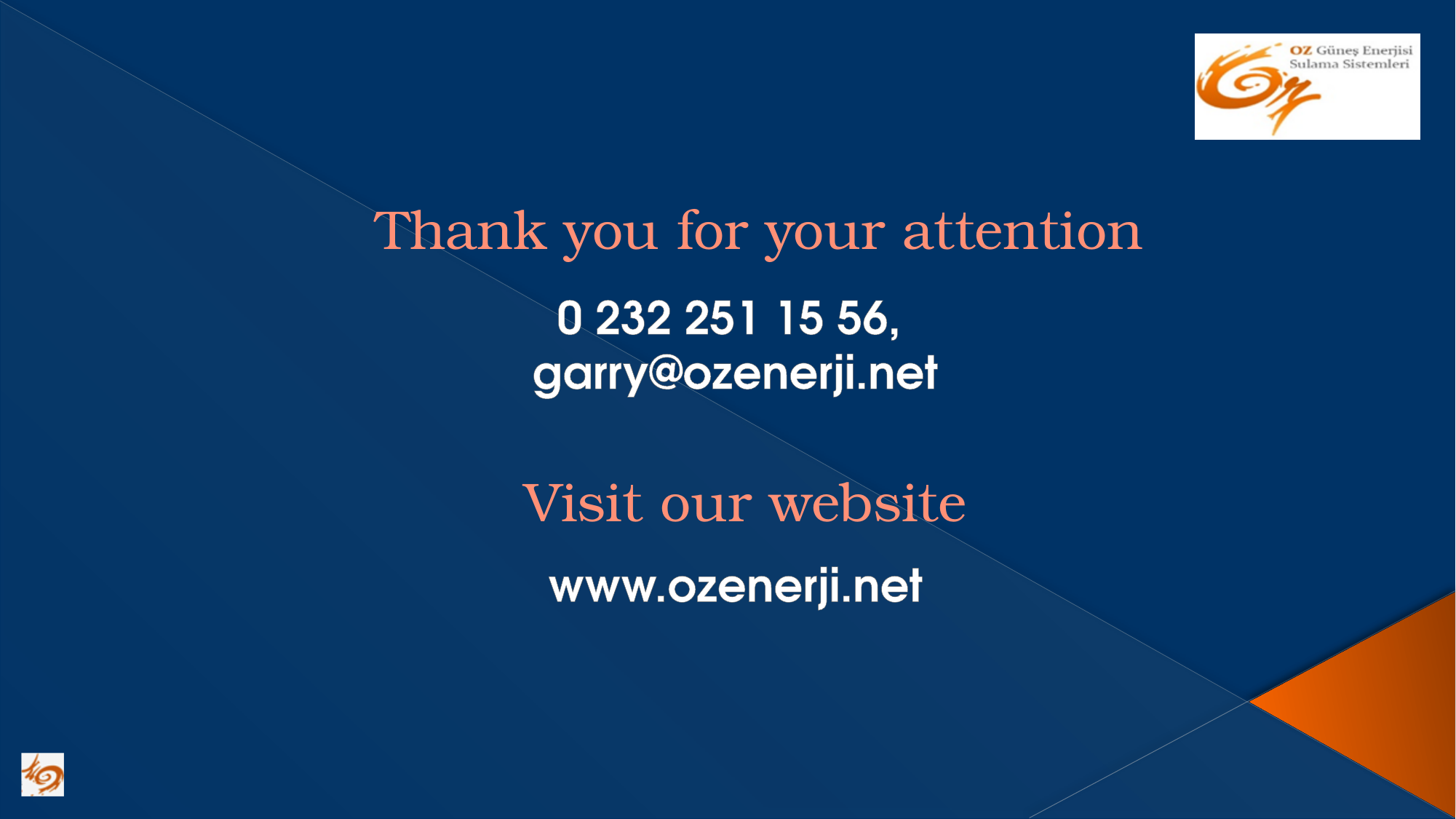

# Thank you for your attention
0 232 251 15 56,
garry@ozenerji.net

Visit our website
www.ozenerji.net